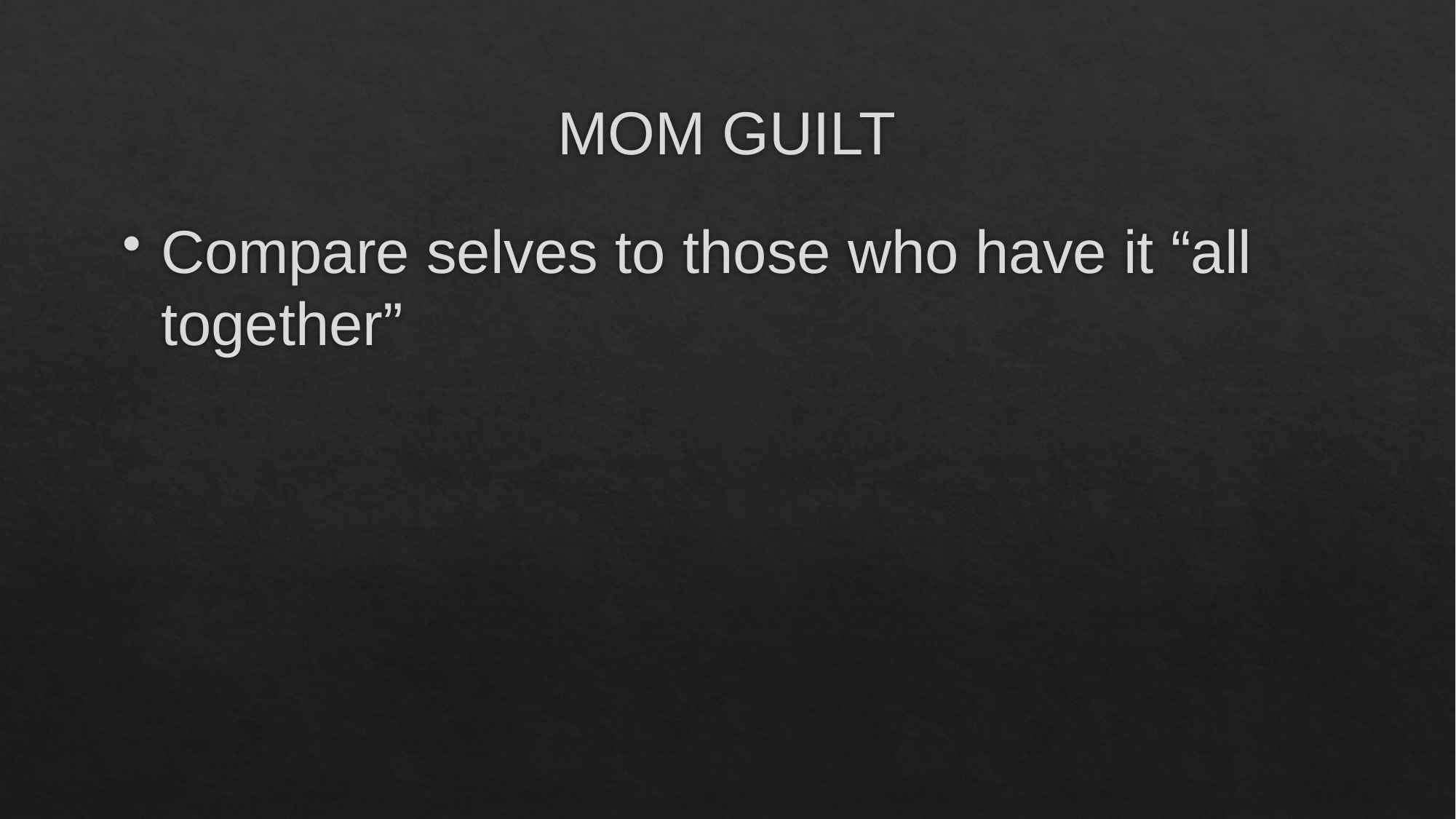

# MOM GUILT
Compare selves to those who have it “all together”